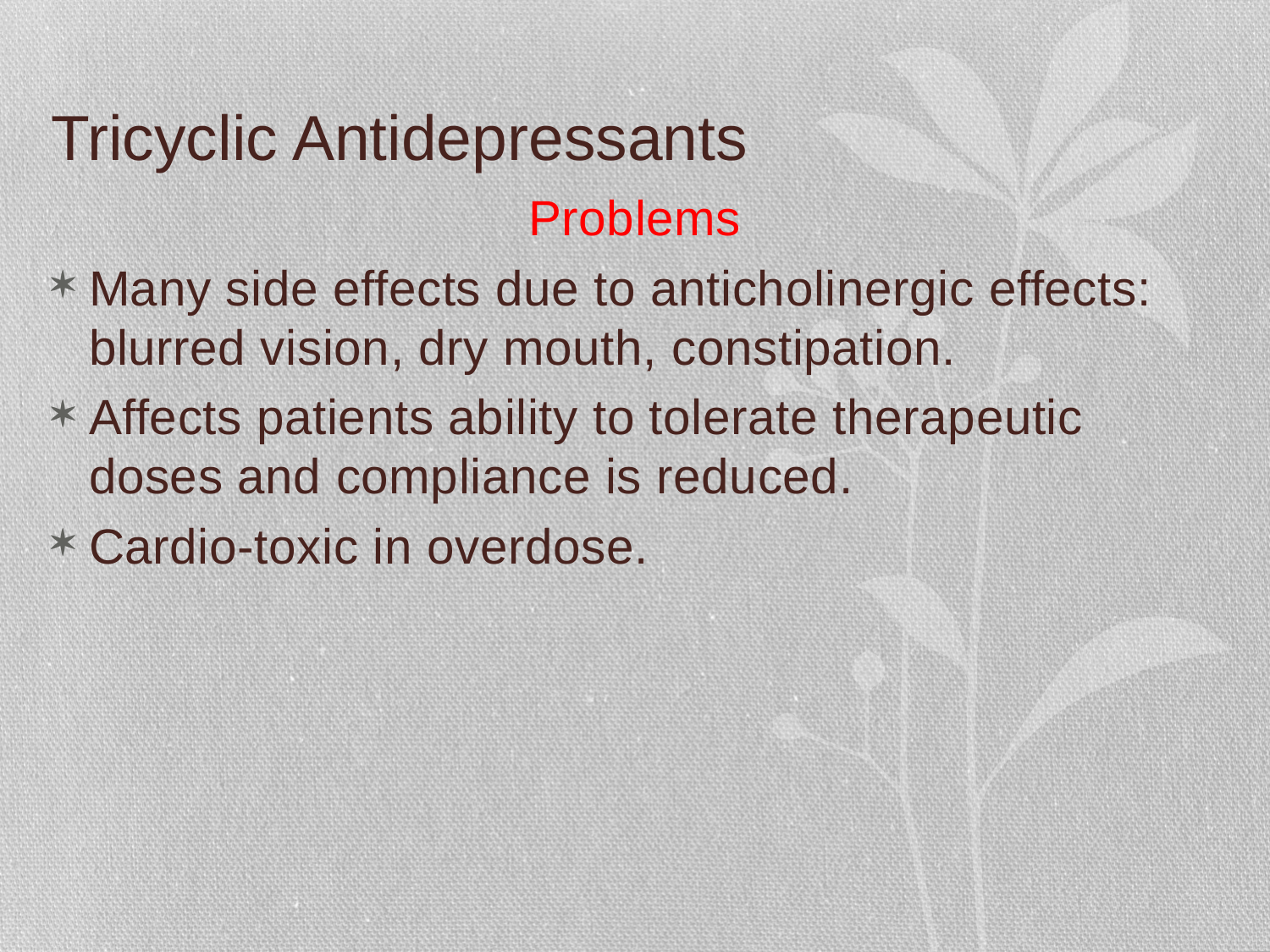

# Tricyclic Antidepressants
Problems
Many side effects due to anticholinergic effects: blurred vision, dry mouth, constipation.
Affects patients ability to tolerate therapeutic doses and compliance is reduced.
Cardio-toxic in overdose.